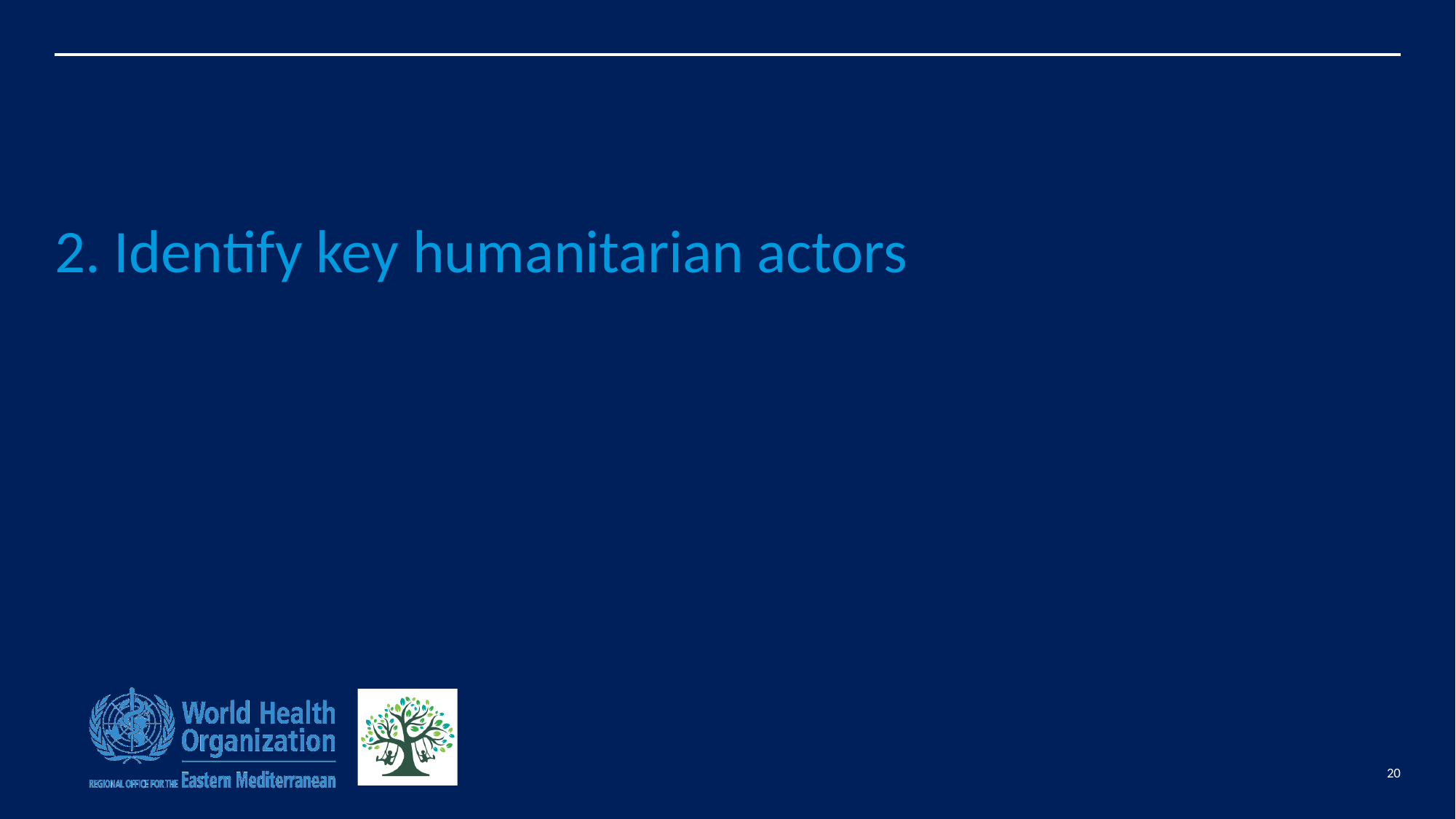

# 2. Identify key humanitarian actors
20